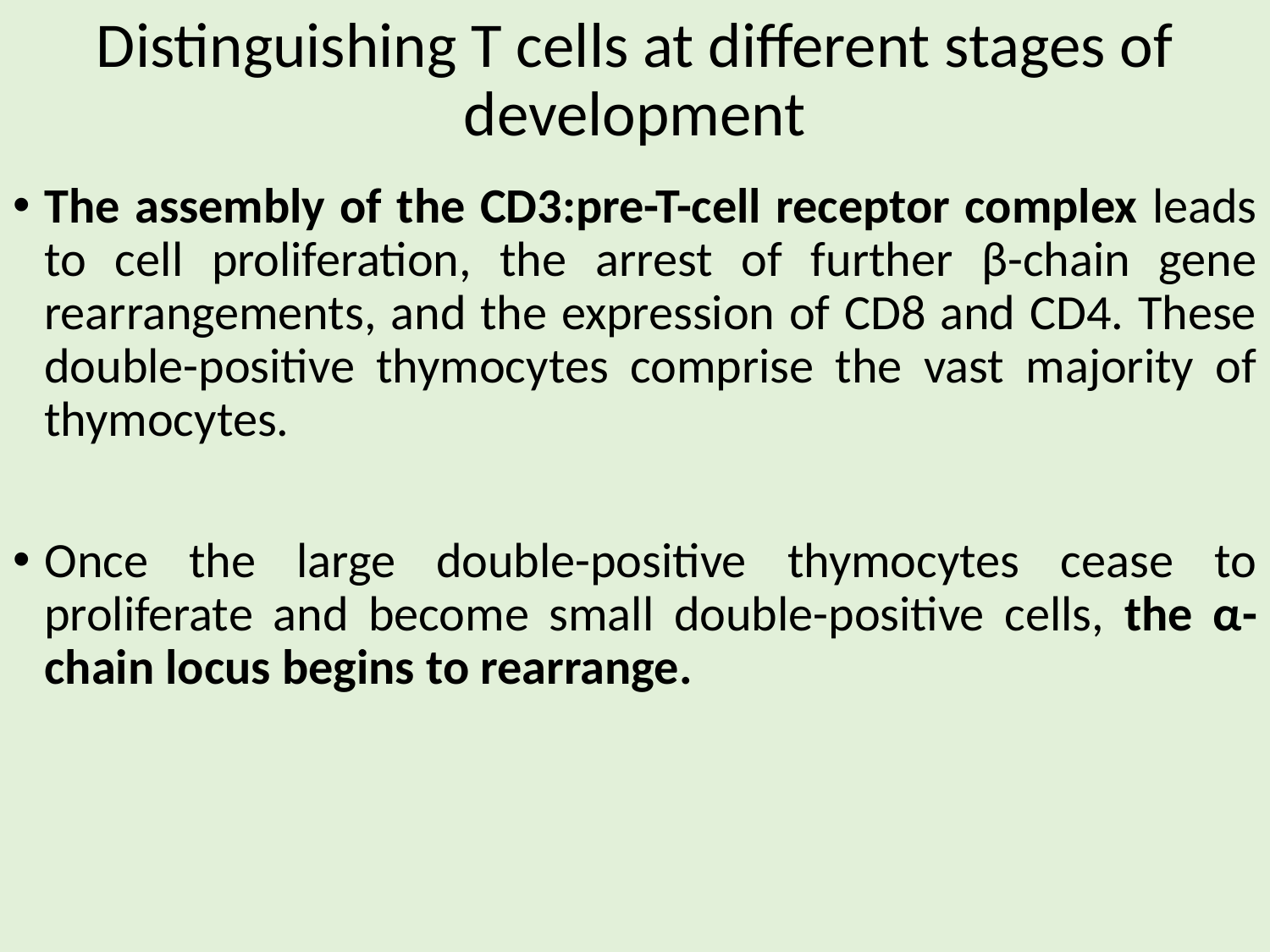

# Distinguishing T cells at different stages of development
The assembly of the CD3:pre-T-cell receptor complex leads to cell proliferation, the arrest of further β-chain gene rearrangements, and the expression of CD8 and CD4. These double-positive thymocytes comprise the vast majority of thymocytes.

Once the large double-positive thymocytes cease to proliferate and become small double-positive cells, the α-chain locus begins to rearrange.